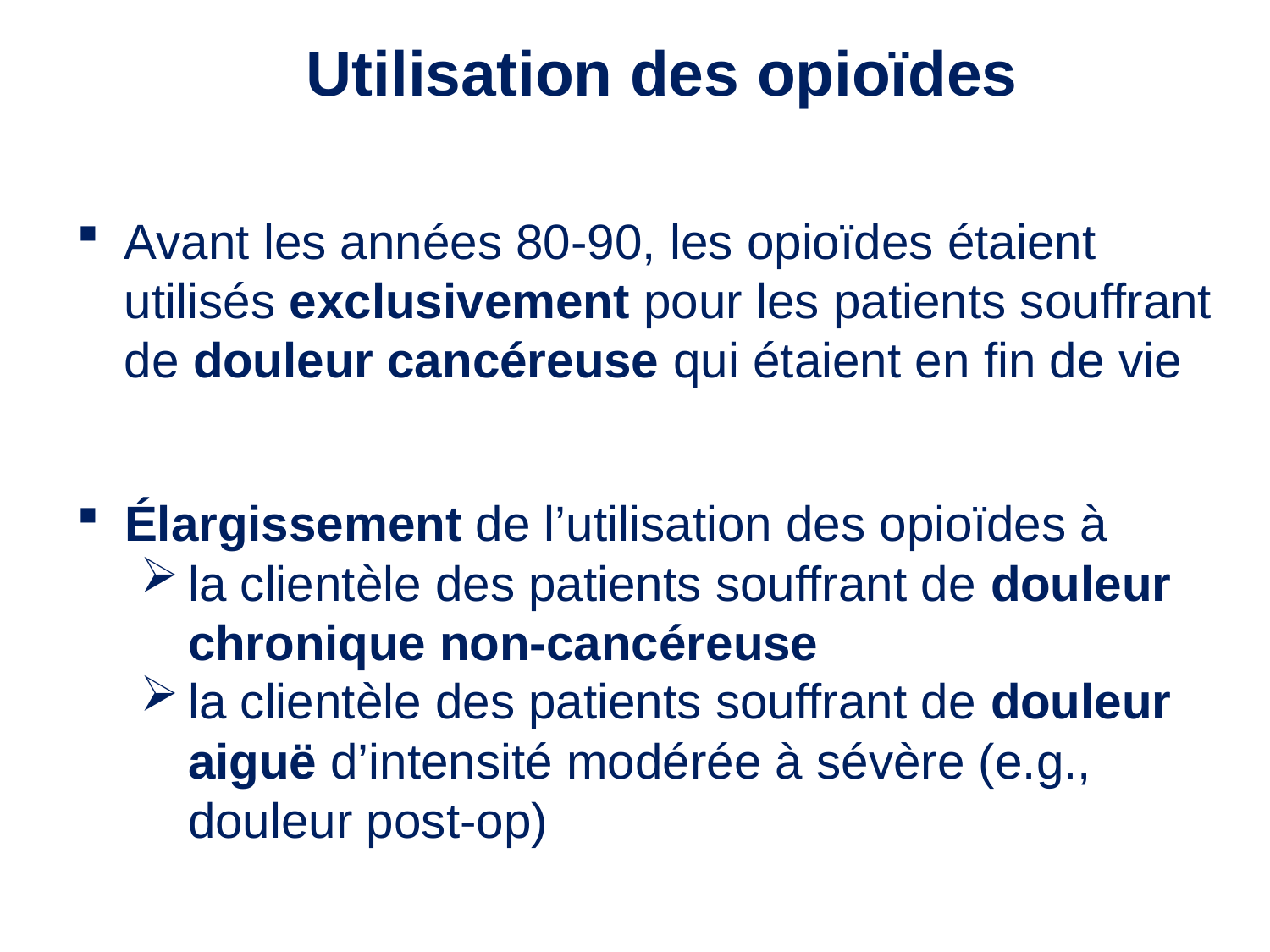

Utilisation des opioïdes

Avant les années 80-90, les opioïdes étaient utilisés exclusivement pour les patients souffrant de douleur cancéreuse qui étaient en fin de vie

Élargissement de l’utilisation des opioïdes à
la clientèle des patients souffrant de douleur chronique non-cancéreuse
la clientèle des patients souffrant de douleur aiguë d’intensité modérée à sévère (e.g., douleur post-op)